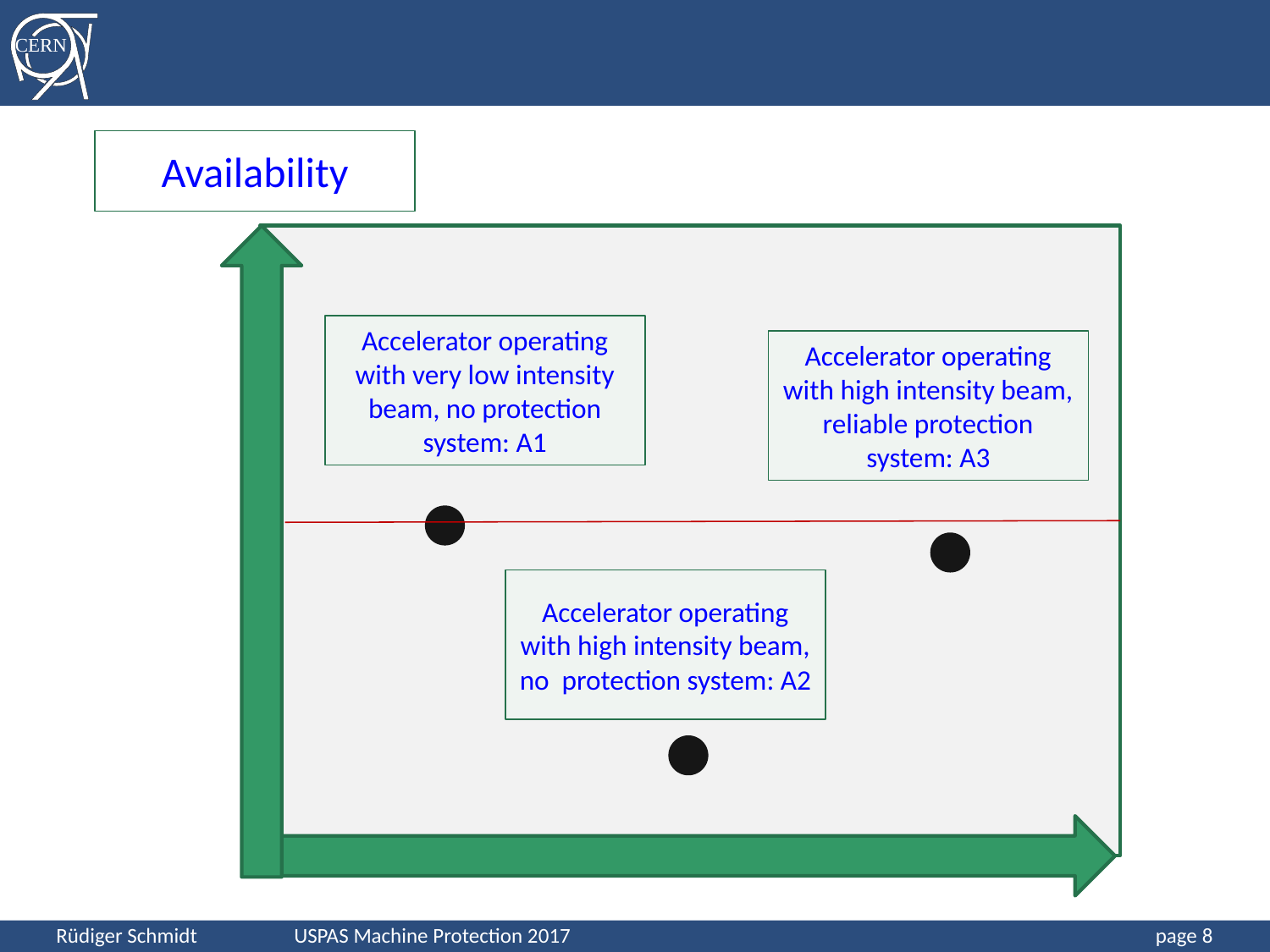

Availability

Accelerator operating with very low intensity beam, no protection system: A1
Accelerator operating with high intensity beam, reliable protection system: A3

Accelerator operating with high intensity beam, no  protection system: A2